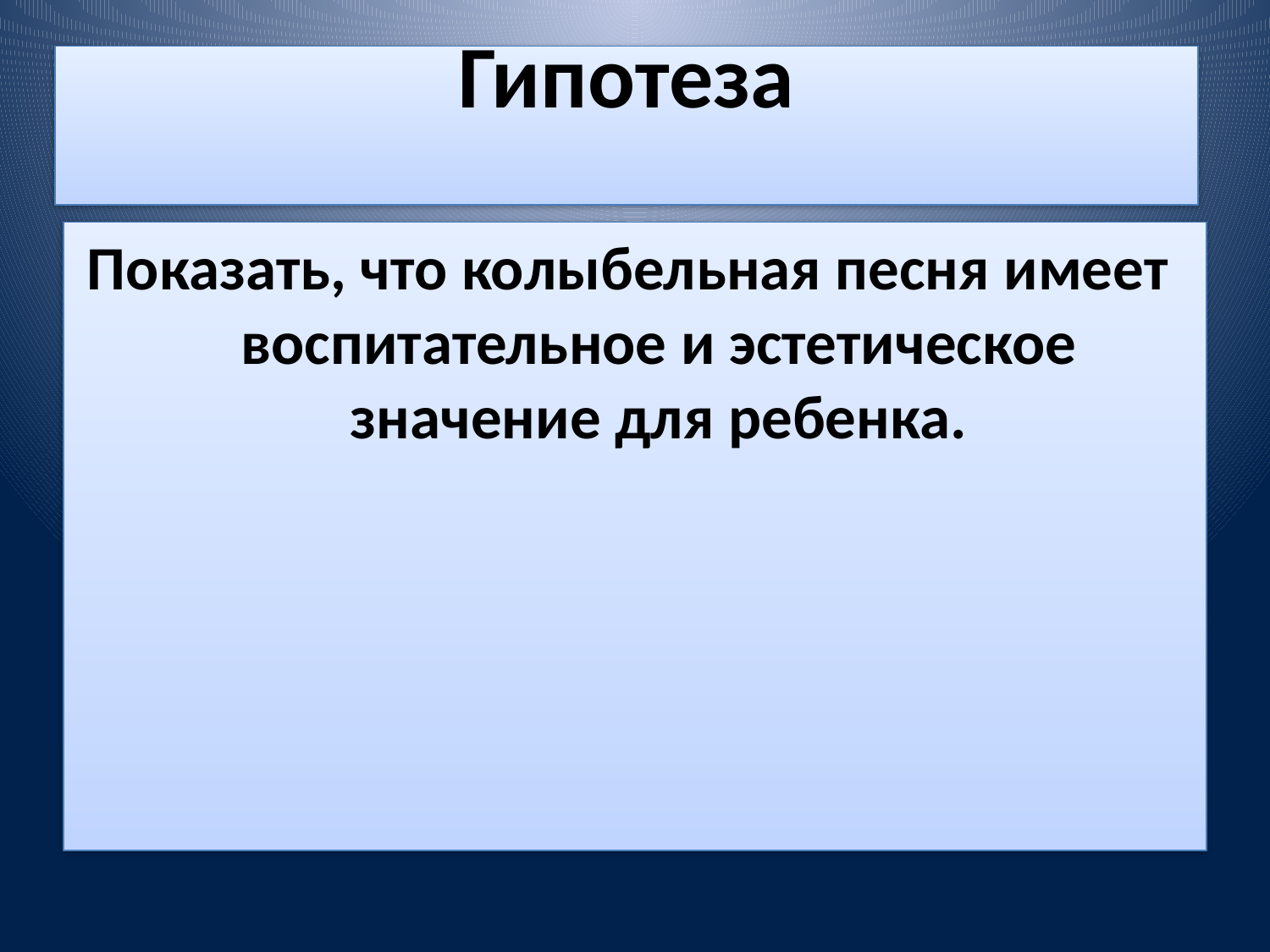

# Гипотеза
Показать, что колыбельная песня имеет  воспитательное и эстетическое значение для ребенка.